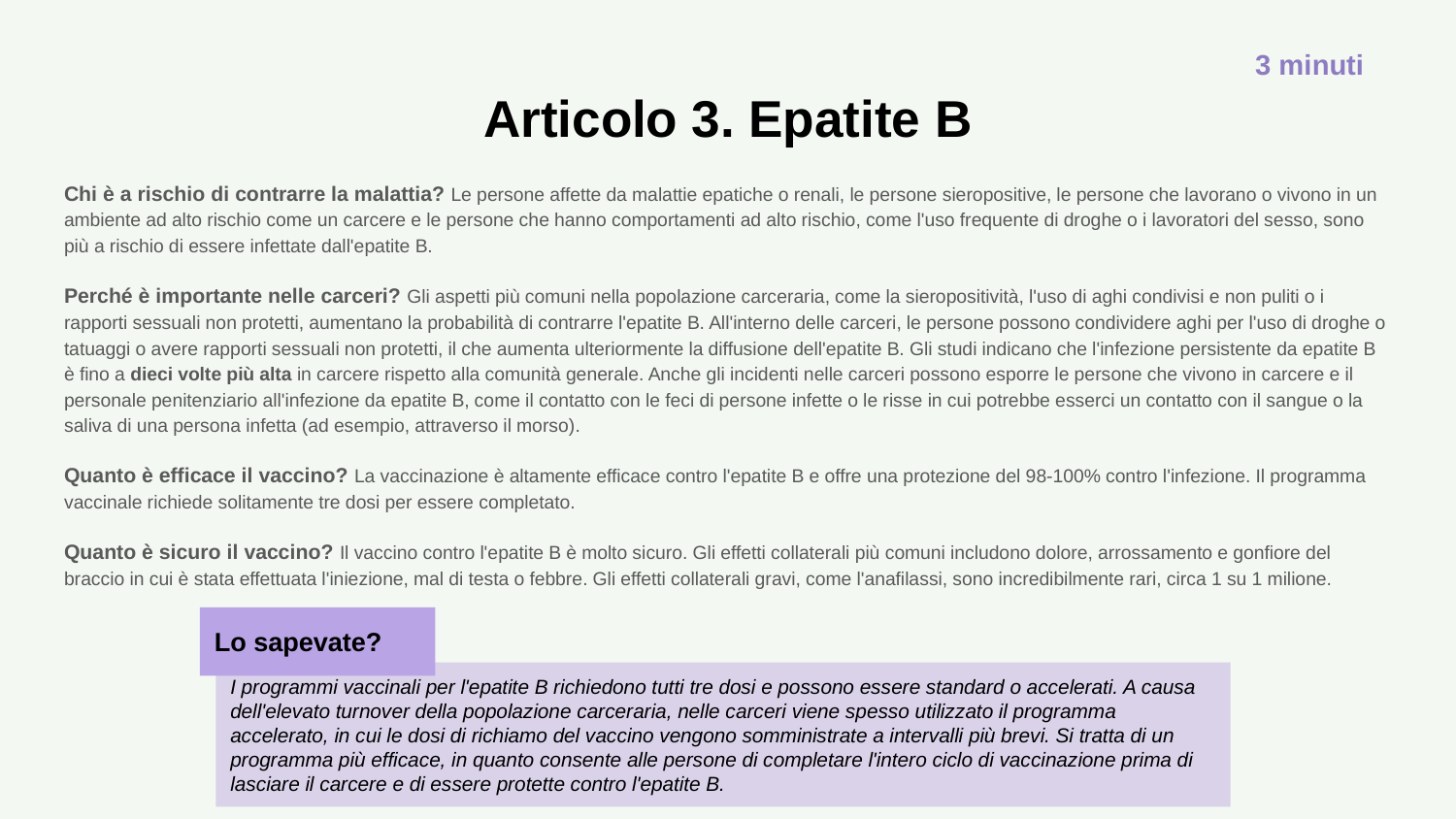

3 minuti
# Articolo 3. Epatite B
Chi è a rischio di contrarre la malattia? Le persone affette da malattie epatiche o renali, le persone sieropositive, le persone che lavorano o vivono in un ambiente ad alto rischio come un carcere e le persone che hanno comportamenti ad alto rischio, come l'uso frequente di droghe o i lavoratori del sesso, sono più a rischio di essere infettate dall'epatite B.
Perché è importante nelle carceri? Gli aspetti più comuni nella popolazione carceraria, come la sieropositività, l'uso di aghi condivisi e non puliti o i rapporti sessuali non protetti, aumentano la probabilità di contrarre l'epatite B. All'interno delle carceri, le persone possono condividere aghi per l'uso di droghe o tatuaggi o avere rapporti sessuali non protetti, il che aumenta ulteriormente la diffusione dell'epatite B. Gli studi indicano che l'infezione persistente da epatite B è fino a dieci volte più alta in carcere rispetto alla comunità generale. Anche gli incidenti nelle carceri possono esporre le persone che vivono in carcere e il personale penitenziario all'infezione da epatite B, come il contatto con le feci di persone infette o le risse in cui potrebbe esserci un contatto con il sangue o la saliva di una persona infetta (ad esempio, attraverso il morso).
Quanto è efficace il vaccino? La vaccinazione è altamente efficace contro l'epatite B e offre una protezione del 98-100% contro l'infezione. Il programma vaccinale richiede solitamente tre dosi per essere completato.
Quanto è sicuro il vaccino? Il vaccino contro l'epatite B è molto sicuro. Gli effetti collaterali più comuni includono dolore, arrossamento e gonfiore del braccio in cui è stata effettuata l'iniezione, mal di testa o febbre. Gli effetti collaterali gravi, come l'anafilassi, sono incredibilmente rari, circa 1 su 1 milione.
Lo sapevate?
I programmi vaccinali per l'epatite B richiedono tutti tre dosi e possono essere standard o accelerati. A causa dell'elevato turnover della popolazione carceraria, nelle carceri viene spesso utilizzato il programma accelerato, in cui le dosi di richiamo del vaccino vengono somministrate a intervalli più brevi. Si tratta di un programma più efficace, in quanto consente alle persone di completare l'intero ciclo di vaccinazione prima di lasciare il carcere e di essere protette contro l'epatite B.